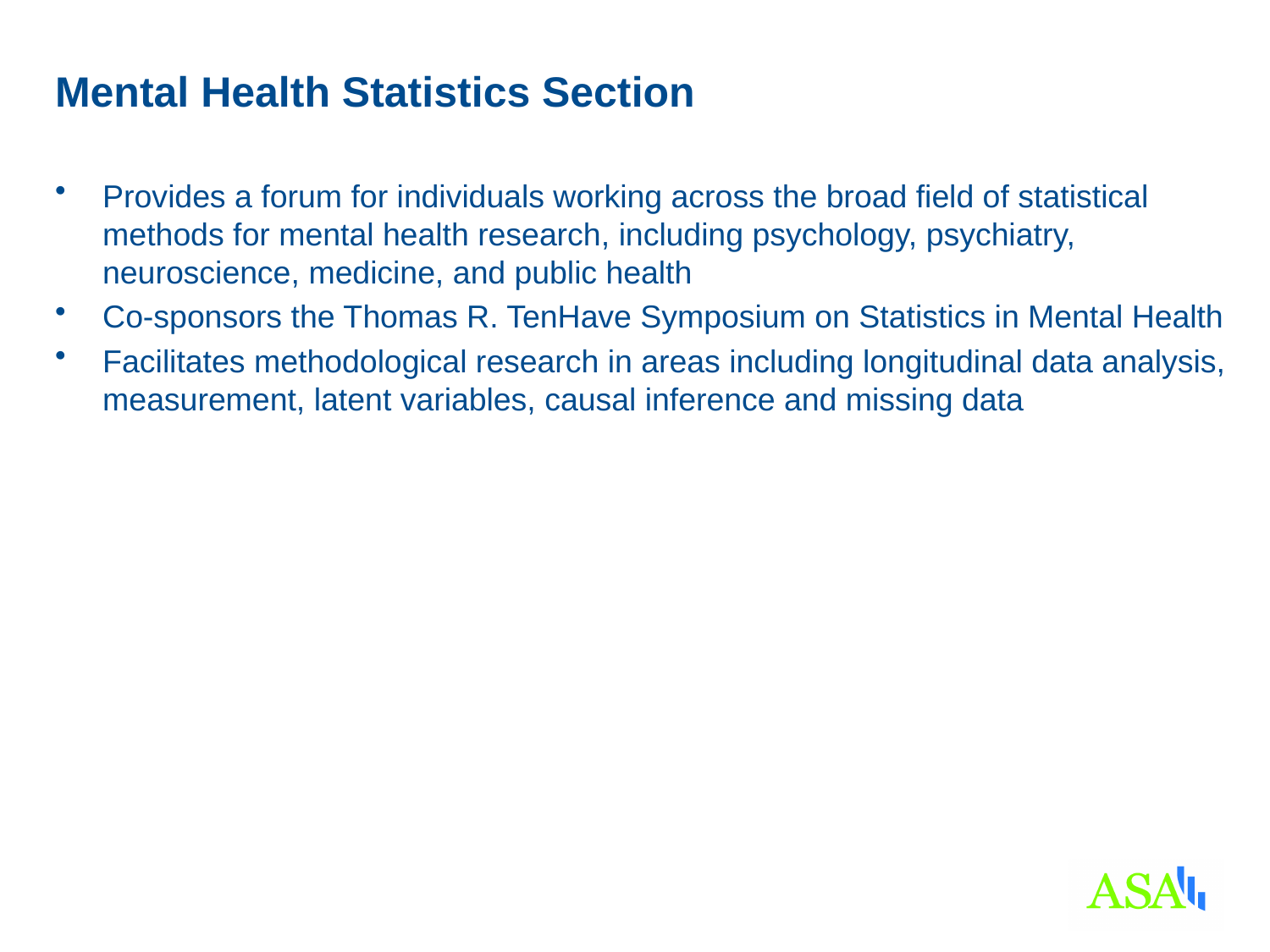

# Mental Health Statistics Section
Provides a forum for individuals working across the broad field of statistical methods for mental health research, including psychology, psychiatry, neuroscience, medicine, and public health
Co-sponsors the Thomas R. TenHave Symposium on Statistics in Mental Health
Facilitates methodological research in areas including longitudinal data analysis, measurement, latent variables, causal inference and missing data